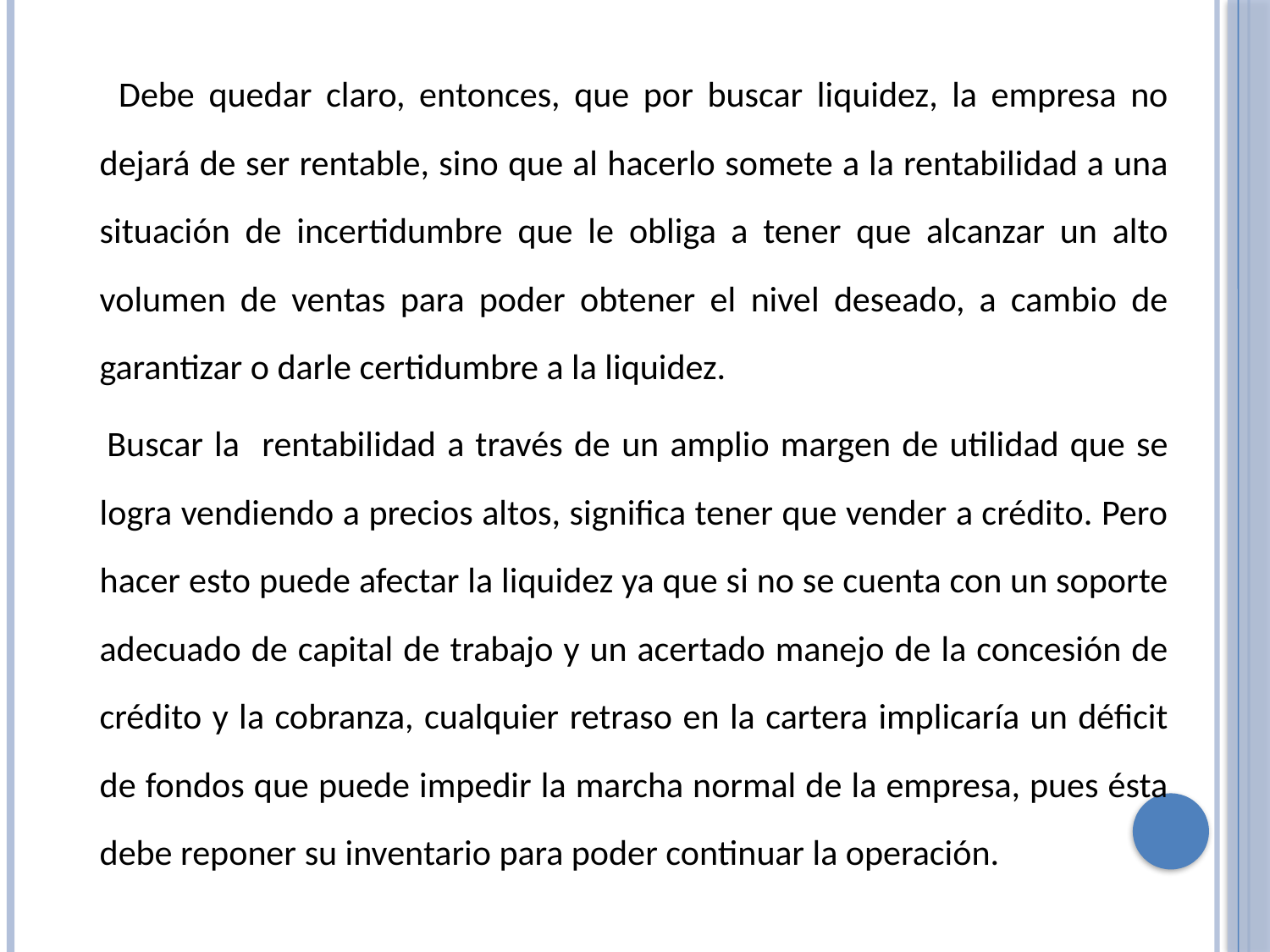

Debe quedar claro, entonces, que por buscar liquidez, la empresa no dejará de ser rentable, sino que al hacerlo somete a la rentabilidad a una situación de incertidumbre que le obliga a tener que alcanzar un alto volumen de ventas para poder obtener el nivel deseado, a cambio de garantizar o darle certidumbre a la liquidez.
    Buscar la  rentabilidad a través de un amplio margen de utilidad que se logra vendiendo a precios altos, significa tener que vender a crédito. Pero hacer esto puede afectar la liquidez ya que si no se cuenta con un soporte adecuado de capital de trabajo y un acertado manejo de la concesión de crédito y la cobranza, cualquier retraso en la cartera implicaría un déficit de fondos que puede impedir la marcha normal de la empresa, pues ésta debe reponer su inventario para poder continuar la operación.